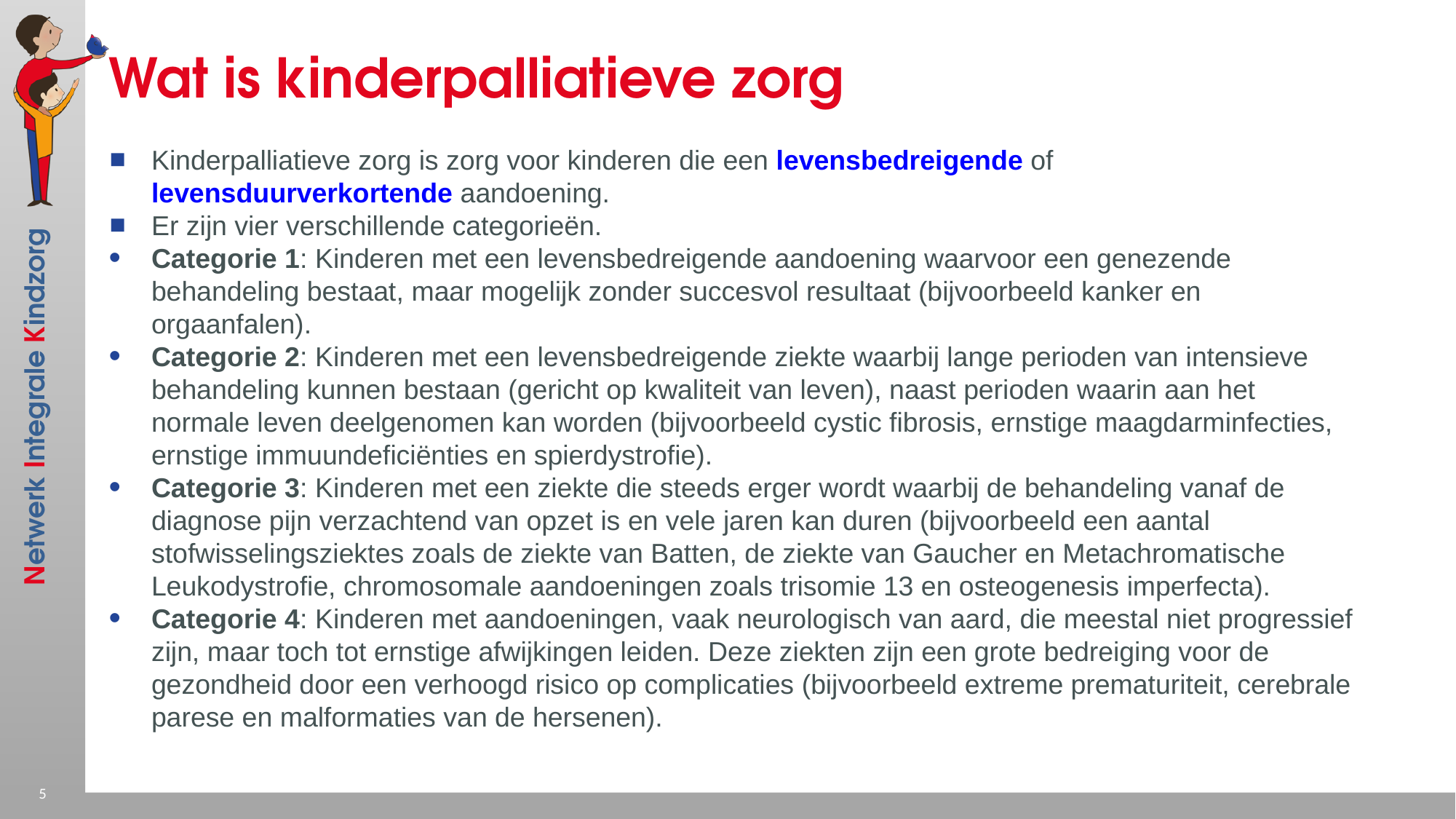

# Wat is kinderpalliatieve zorg
Kinderpalliatieve zorg is zorg voor kinderen die een levensbedreigende of levensduurverkortende aandoening.
Er zijn vier verschillende categorieën.
Categorie 1: Kinderen met een levensbedreigende aandoening waarvoor een genezende behandeling bestaat, maar mogelijk zonder succesvol resultaat (bijvoorbeeld kanker en orgaanfalen).
Categorie 2: Kinderen met een levensbedreigende ziekte waarbij lange perioden van intensieve behandeling kunnen bestaan (gericht op kwaliteit van leven), naast perioden waarin aan het normale leven deelgenomen kan worden (bijvoorbeeld cystic fibrosis, ernstige maagdarminfecties, ernstige immuundeficiënties en spierdystrofie).
Categorie 3: Kinderen met een ziekte die steeds erger wordt waarbij de behandeling vanaf de diagnose pijn verzachtend van opzet is en vele jaren kan duren (bijvoorbeeld een aantal stofwisselingsziektes zoals de ziekte van Batten, de ziekte van Gaucher en Metachromatische Leukodystrofie, chromosomale aandoeningen zoals trisomie 13 en osteogenesis imperfecta).
Categorie 4: Kinderen met aandoeningen, vaak neurologisch van aard, die meestal niet progressief zijn, maar toch tot ernstige afwijkingen leiden. Deze ziekten zijn een grote bedreiging voor de gezondheid door een verhoogd risico op complicaties (bijvoorbeeld extreme prematuriteit, cerebrale parese en malformaties van de hersenen).

5